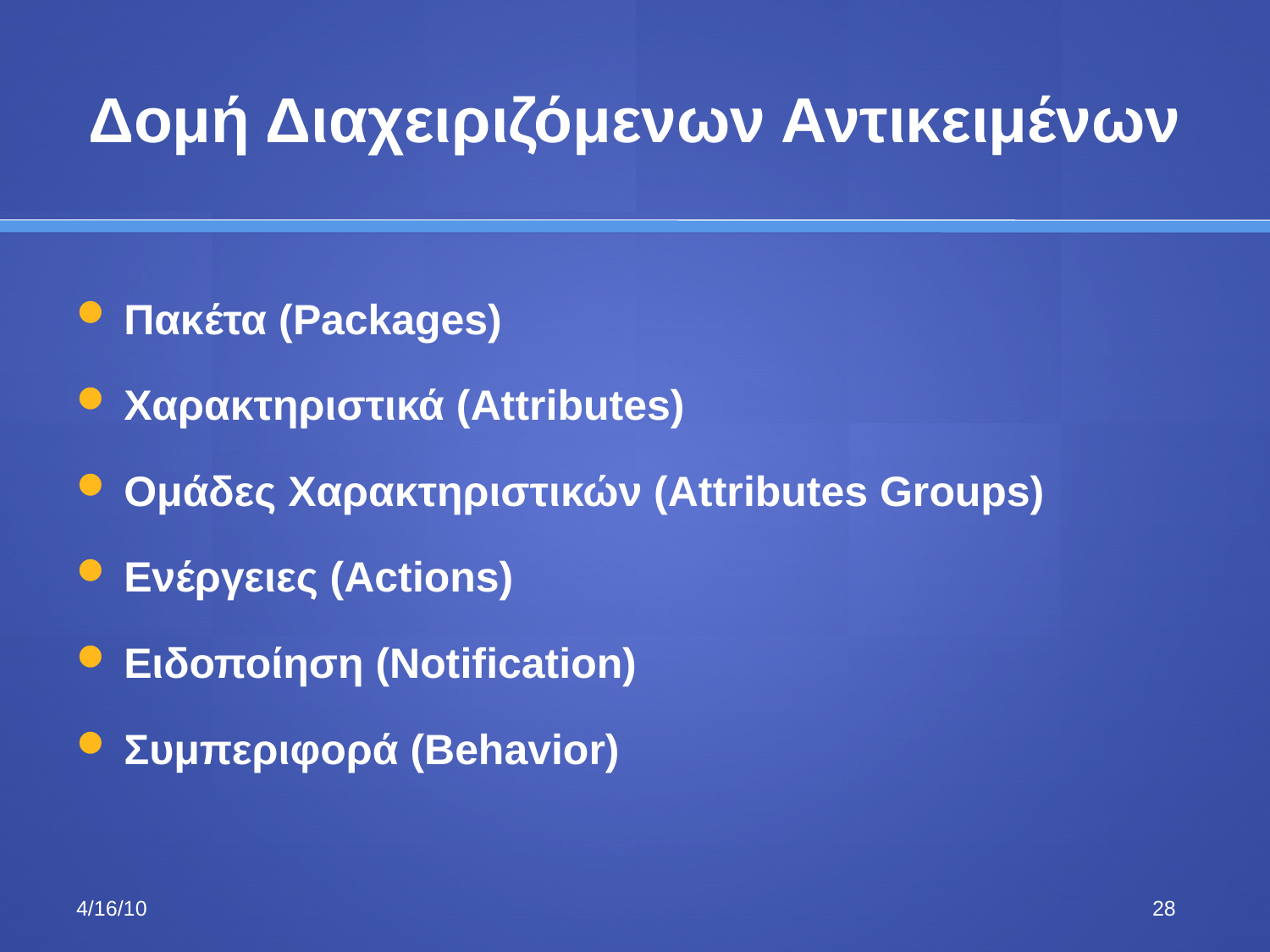

# Δομή Διαχειριζόμενων Αντικειμένων
Πακέτα (Packages)
Χαρακτηριστικά (Attributes)
Ομάδες Χαρακτηριστικών (Attributes Groups)
Ενέργειες (Actions)
Ειδοποίηση (Notification)
Συμπεριφορά (Behavior)

4/16/10
28